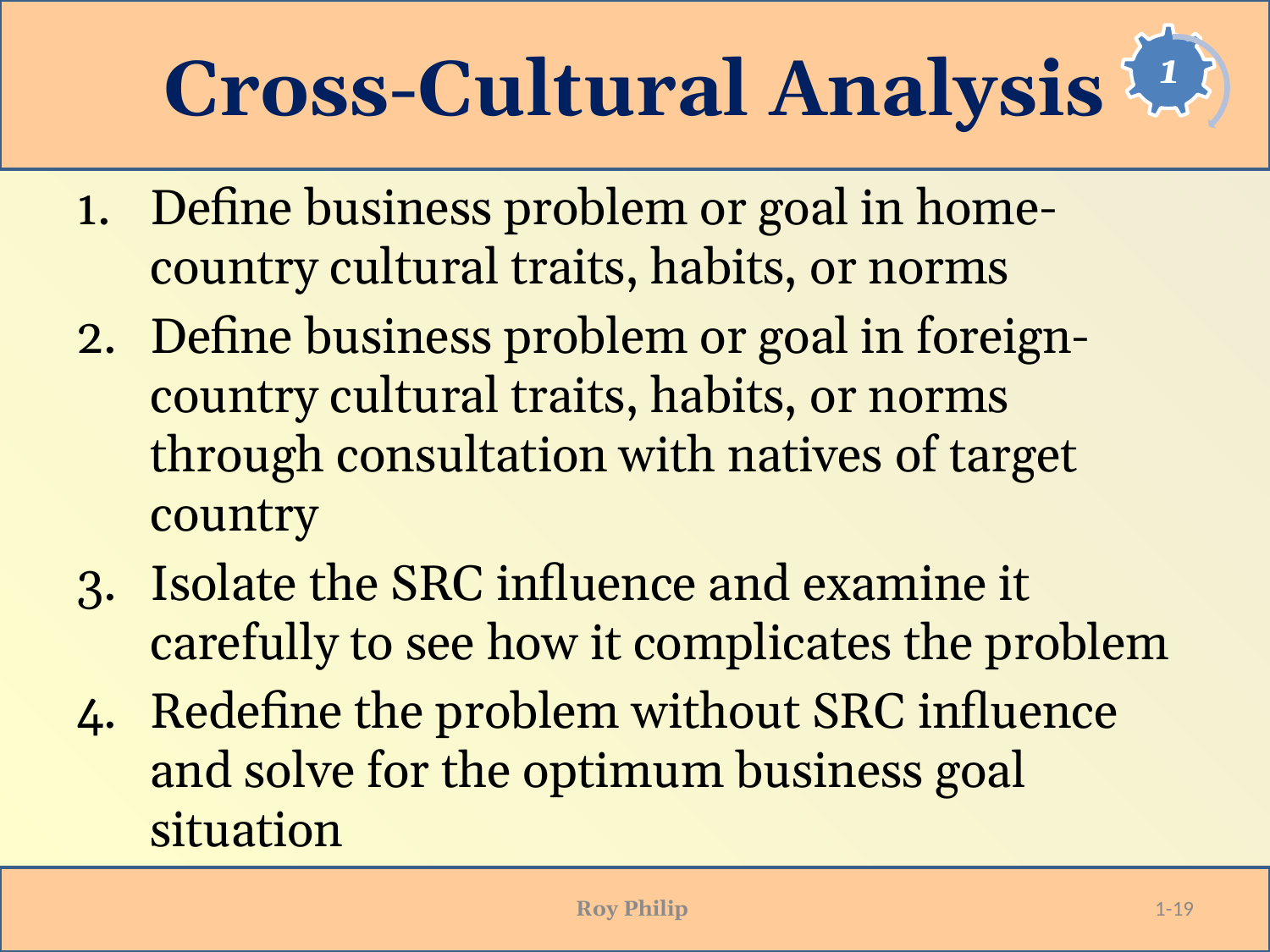

# Cross-Cultural Analysis
Define business problem or goal in home-country cultural traits, habits, or norms
Define business problem or goal in foreign-country cultural traits, habits, or norms through consultation with natives of target country
Isolate the SRC influence and examine it carefully to see how it complicates the problem
Redefine the problem without SRC influence and solve for the optimum business goal situation
Roy Philip
1-19